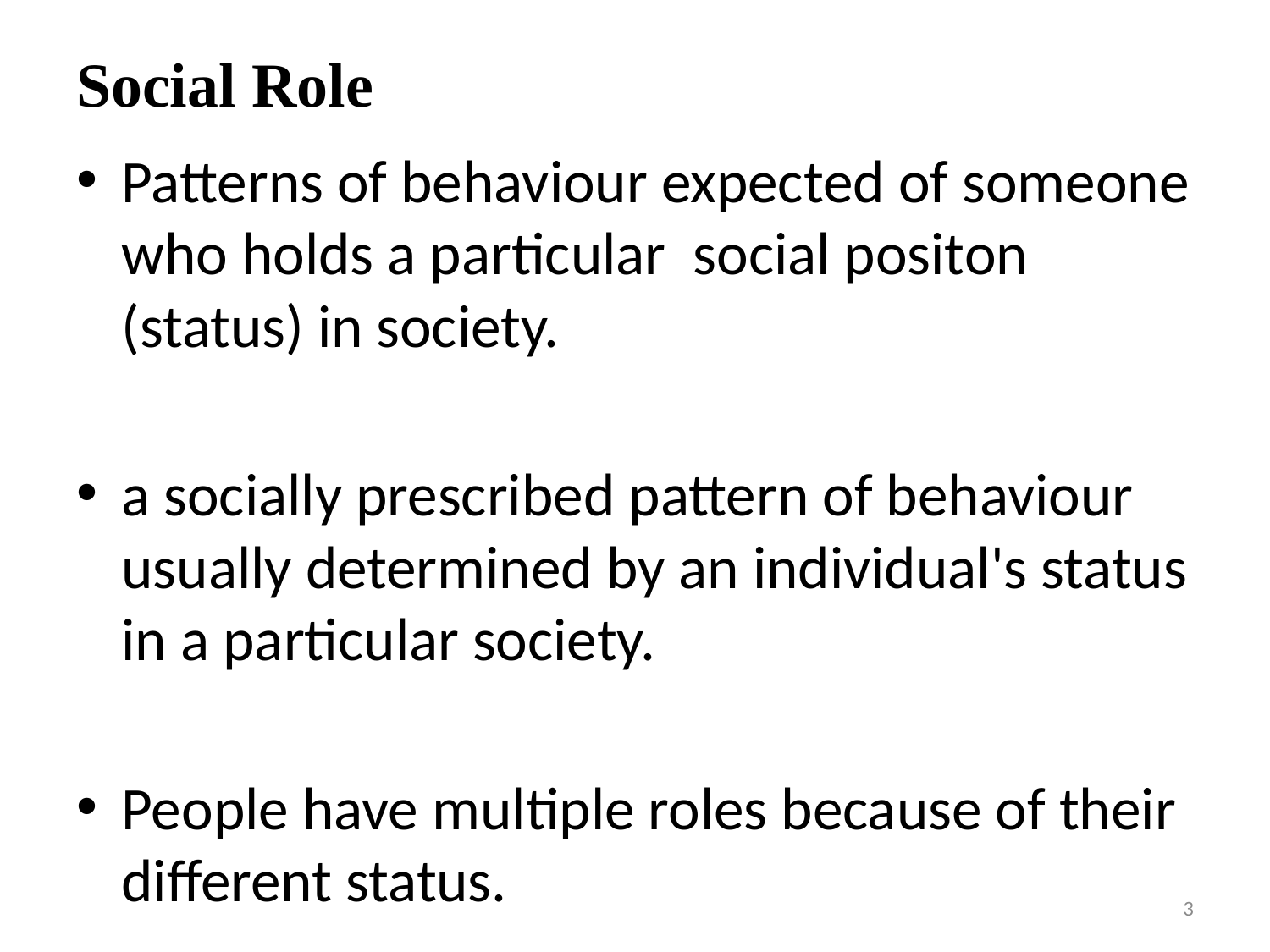

# Social Role
Patterns of behaviour expected of someone who holds a particular  social positon (status) in society.

a socially prescribed pattern of behaviour usually determined by an individual's status in a particular society.

People have multiple roles because of their different status.

3